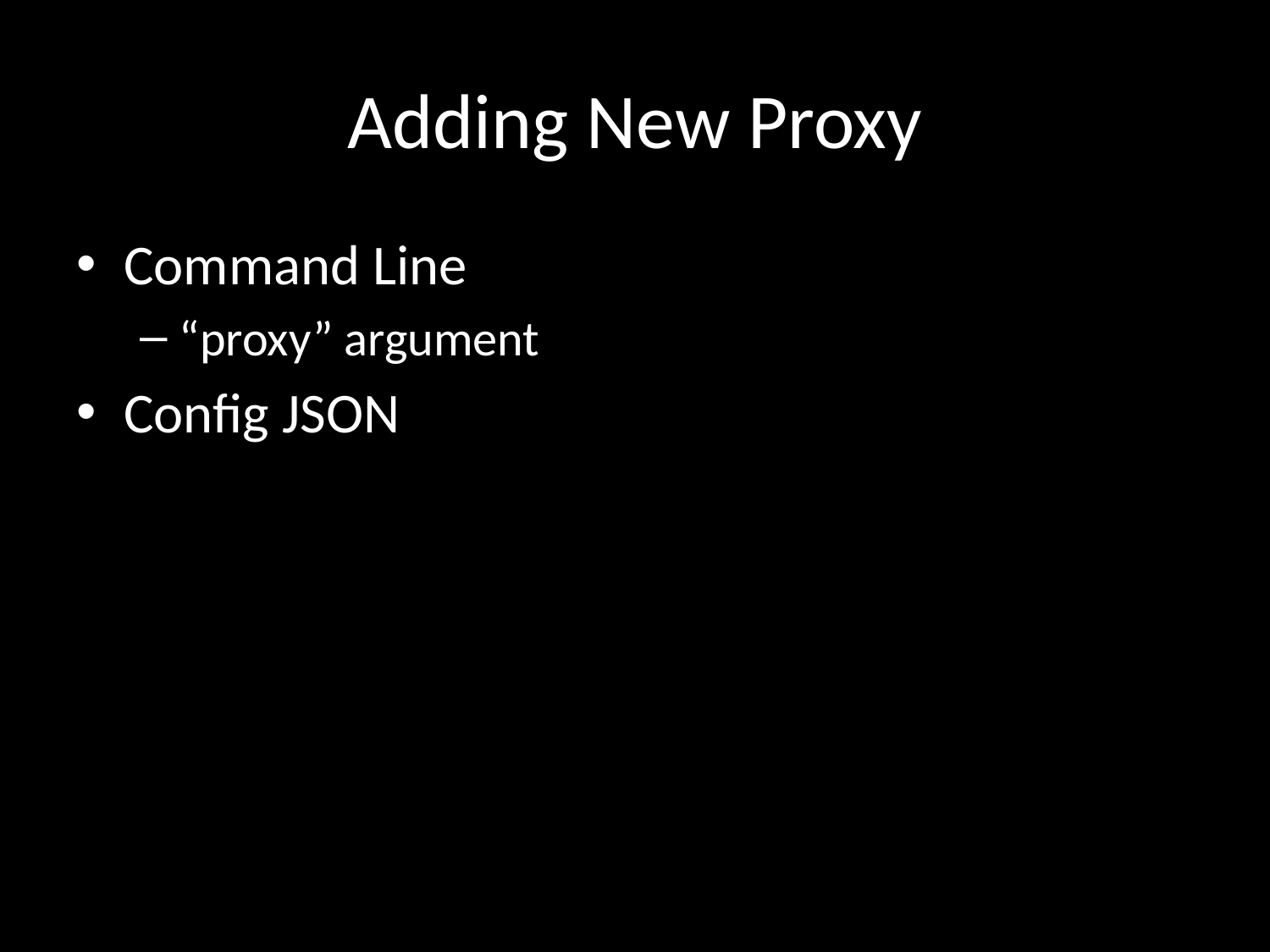

# Adding New Proxy
Command Line
“proxy” argument
Config JSON